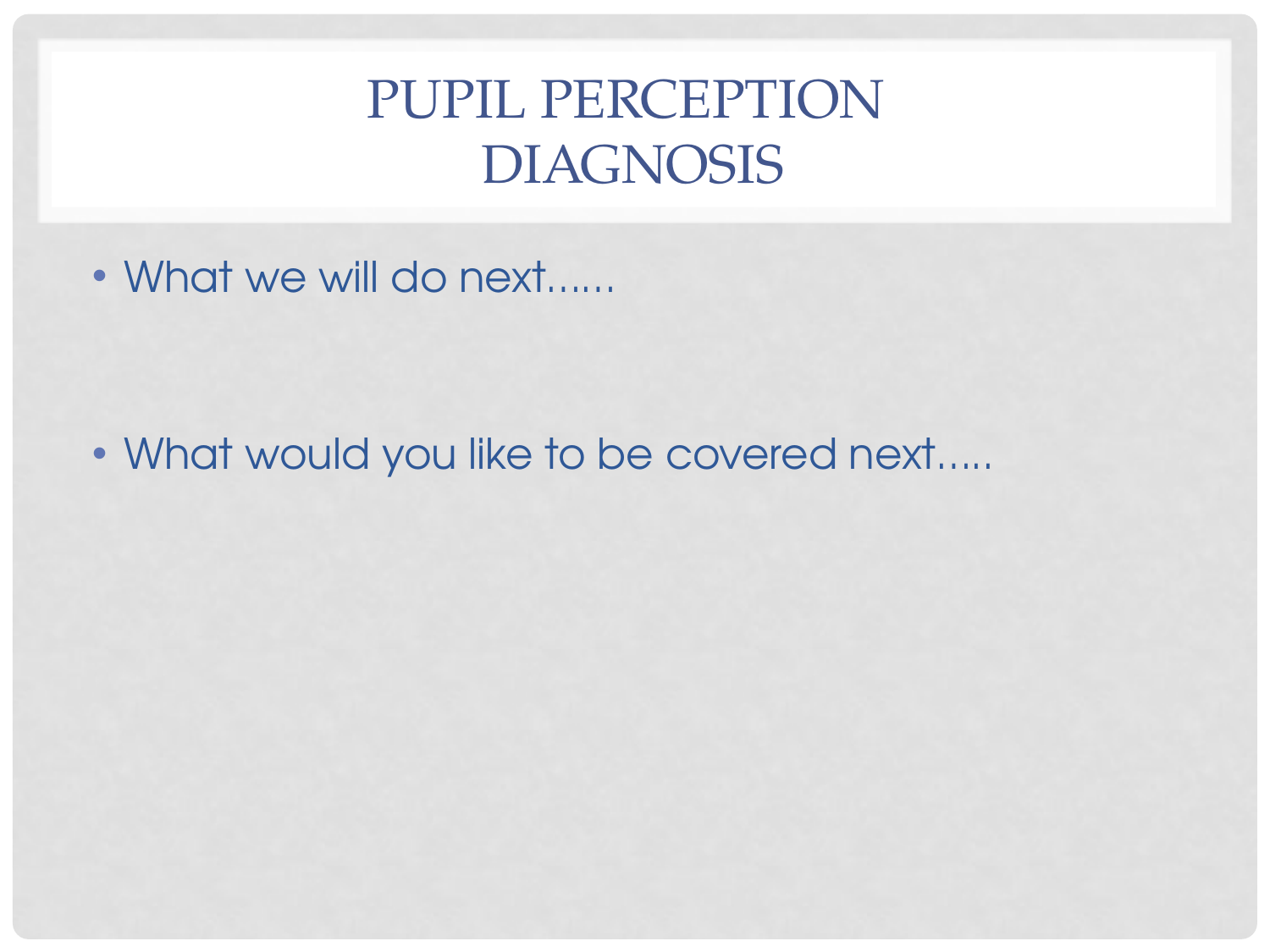

# Pupil perception diagnosis
What we will do next……

What would you like to be covered next…..